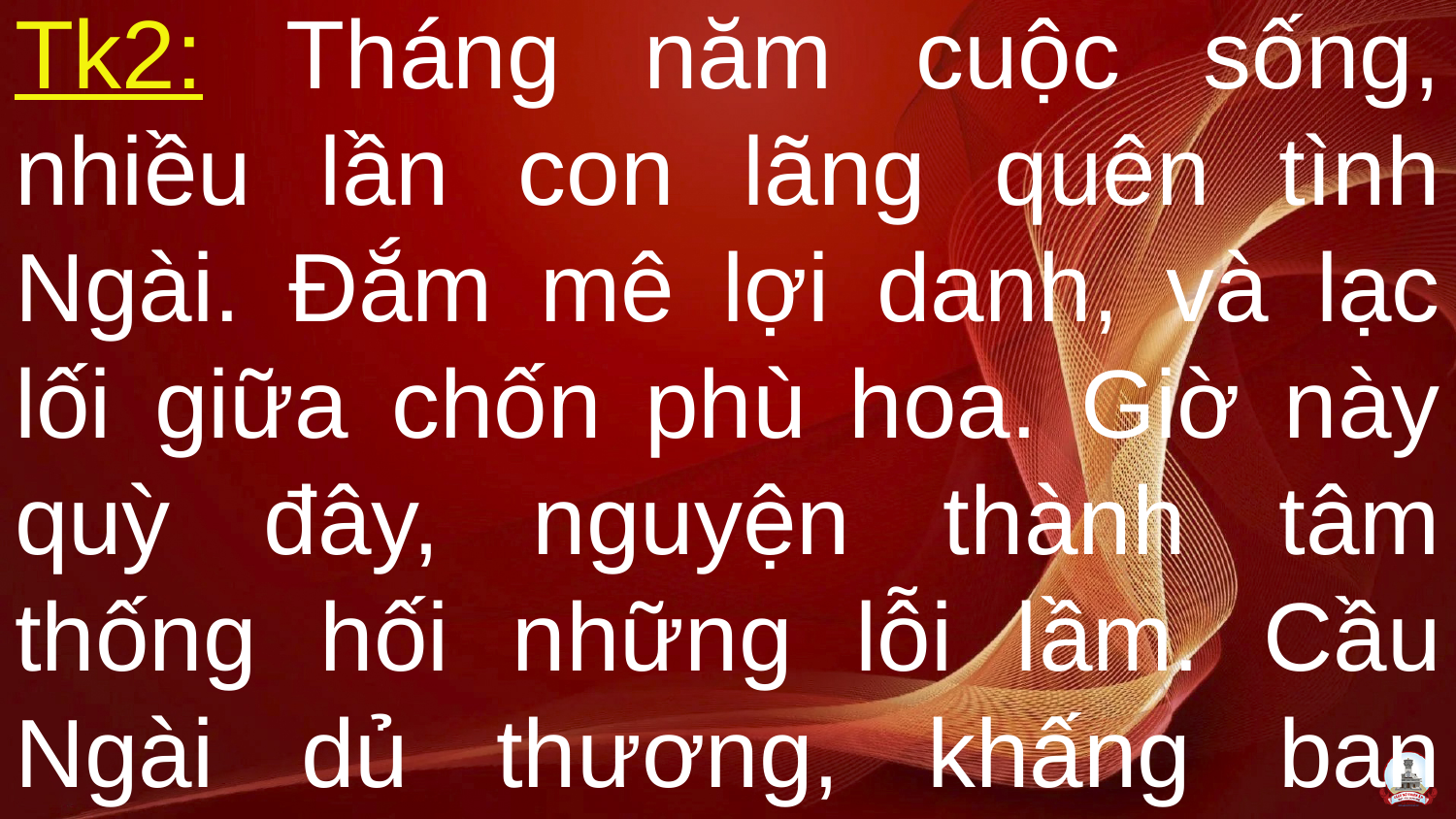

Tk2: Tháng năm cuộc sống, nhiều lần con lãng quên tình Ngài. Đắm mê lợi danh, và lạc lối giữa chốn phù hoa. Giờ này quỳ đây, nguyện thành tâm thống hối những lỗi lầm. Cầu Ngài dủ thương, khấng ban muôn ân phúc dư tràn.